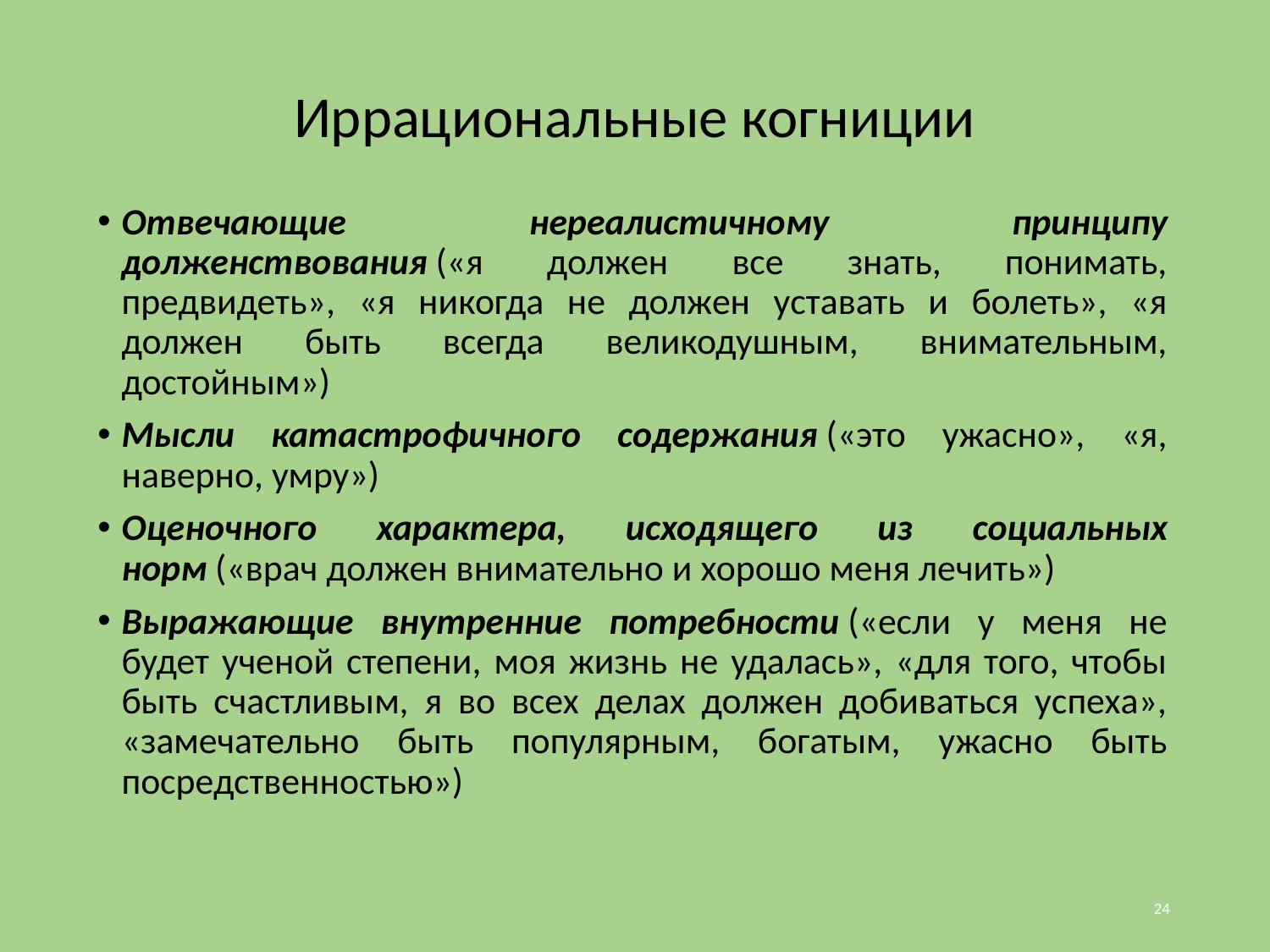

# Иррациональные когниции
Отвечающие нереалистичному принципу долженствования («я должен все знать, понимать, предвидеть», «я никогда не должен уставать и болеть», «я должен быть всегда великодушным, внимательным, достойным»)
Мысли катастрофичного содержания («это ужасно», «я, наверно, умру»)
Оценочного характера, исходящего из социальных норм («врач должен внимательно и хорошо меня лечить»)
Выражающие внутренние потребности («если у меня не будет ученой степени, моя жизнь не удалась», «для того, чтобы быть счастливым, я во всех делах должен добиваться успеха», «замечательно быть популярным, богатым, ужасно быть посредственностью»)
24